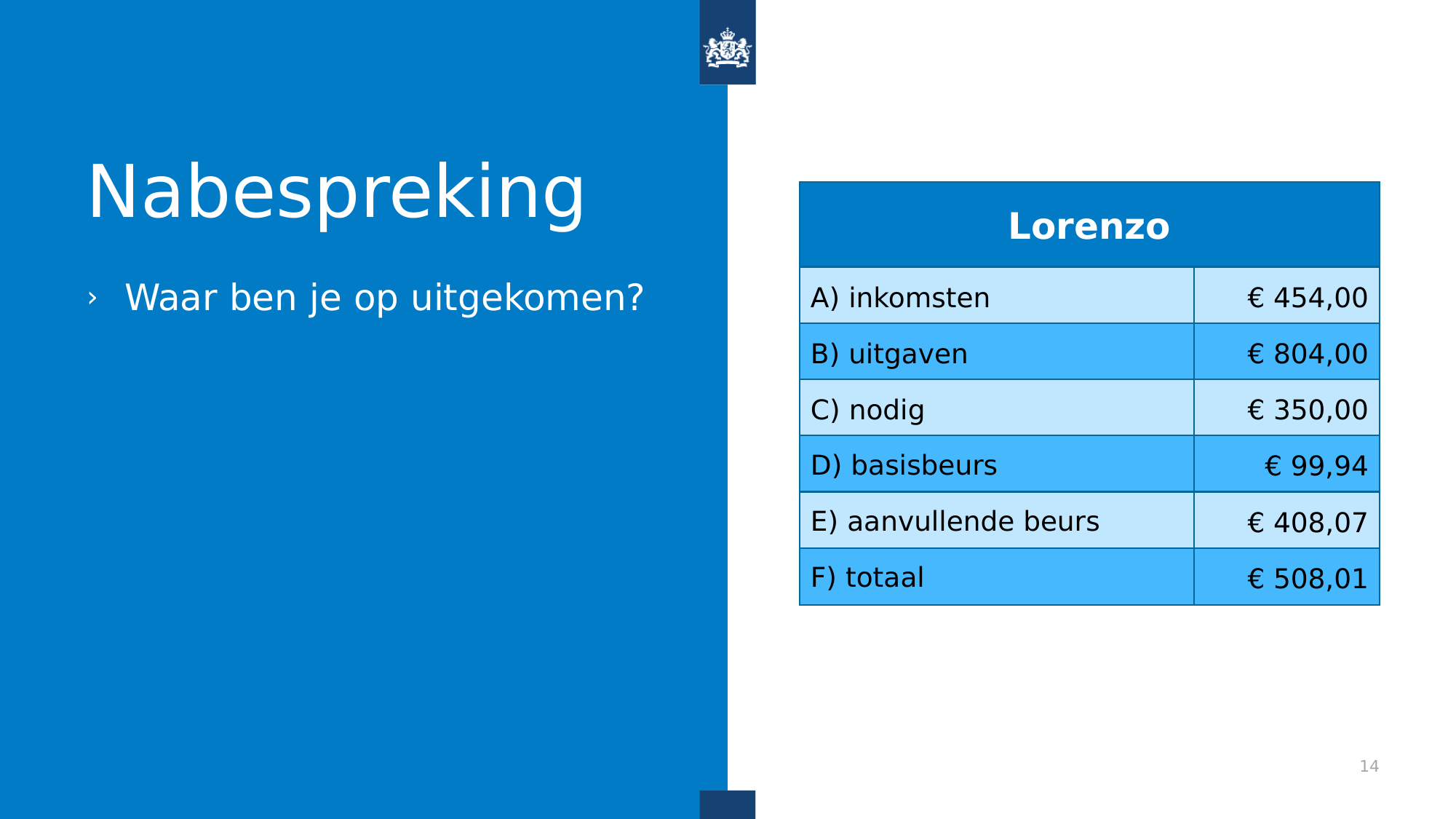

# Nabespreking
Lorenzo
A) inkomsten
€ 454,00
Waar ben je op uitgekomen?
B) uitgaven
€ 804,00
C) nodig
€ 350,00
D) basisbeurs
€ 99,94
E) aanvullende beurs
€ 408,07
F) totaal
€ 508,01
14